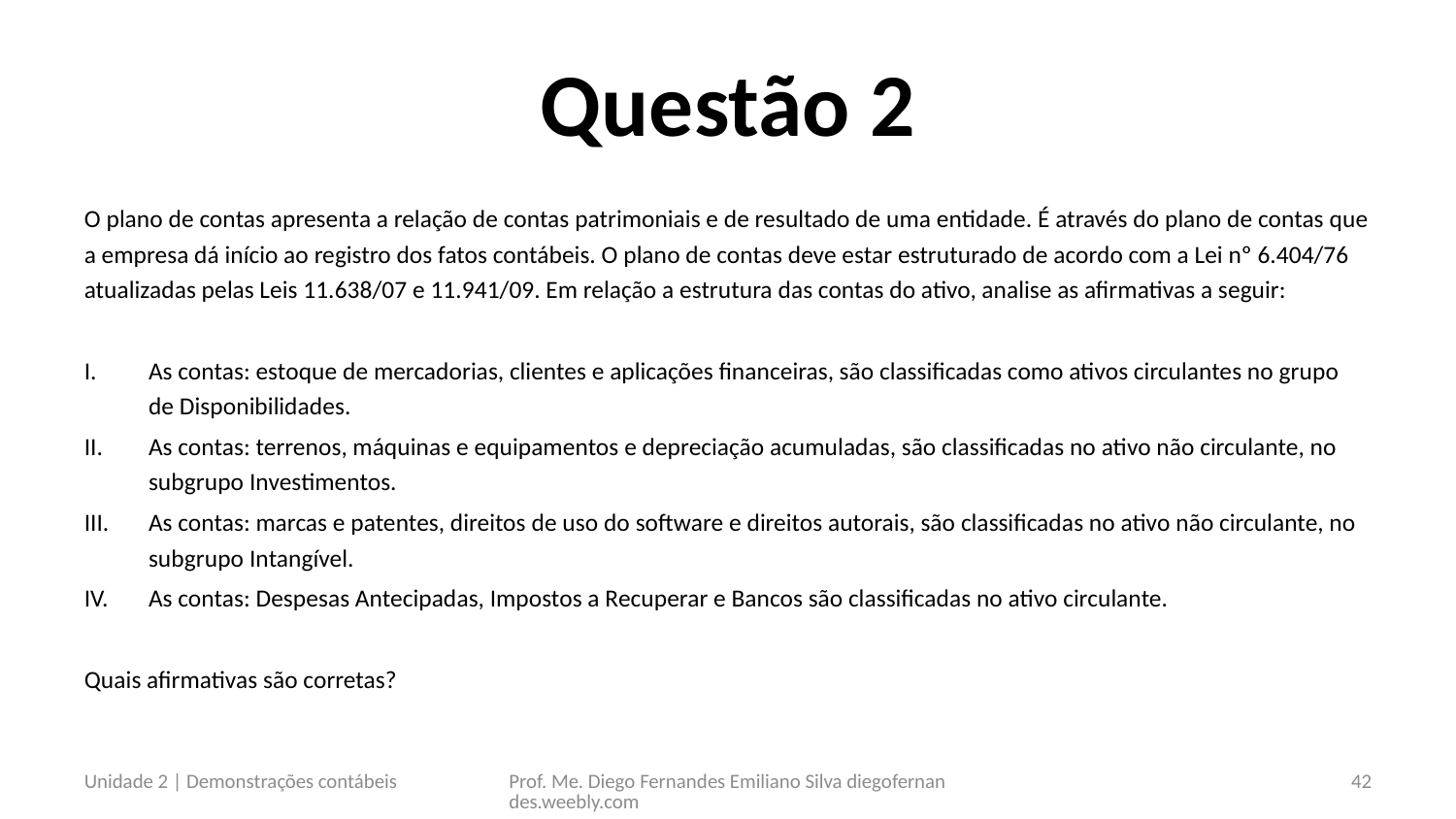

# Questão 2
O plano de contas apresenta a relação de contas patrimoniais e de resultado de uma entidade. É através do plano de contas que a empresa dá início ao registro dos fatos contábeis. O plano de contas deve estar estruturado de acordo com a Lei nº 6.404/76 atualizadas pelas Leis 11.638/07 e 11.941/09. Em relação a estrutura das contas do ativo, analise as afirmativas a seguir:

As contas: estoque de mercadorias, clientes e aplicações financeiras, são classificadas como ativos circulantes no grupo de Disponibilidades.
As contas: terrenos, máquinas e equipamentos e depreciação acumuladas, são classificadas no ativo não circulante, no subgrupo Investimentos.
As contas: marcas e patentes, direitos de uso do software e direitos autorais, são classificadas no ativo não circulante, no subgrupo Intangível.
As contas: Despesas Antecipadas, Impostos a Recuperar e Bancos são classificadas no ativo circulante.

Quais afirmativas são corretas?
Unidade 2 | Demonstrações contábeis
Prof. Me. Diego Fernandes Emiliano Silva diegofernandes.weebly.com
42